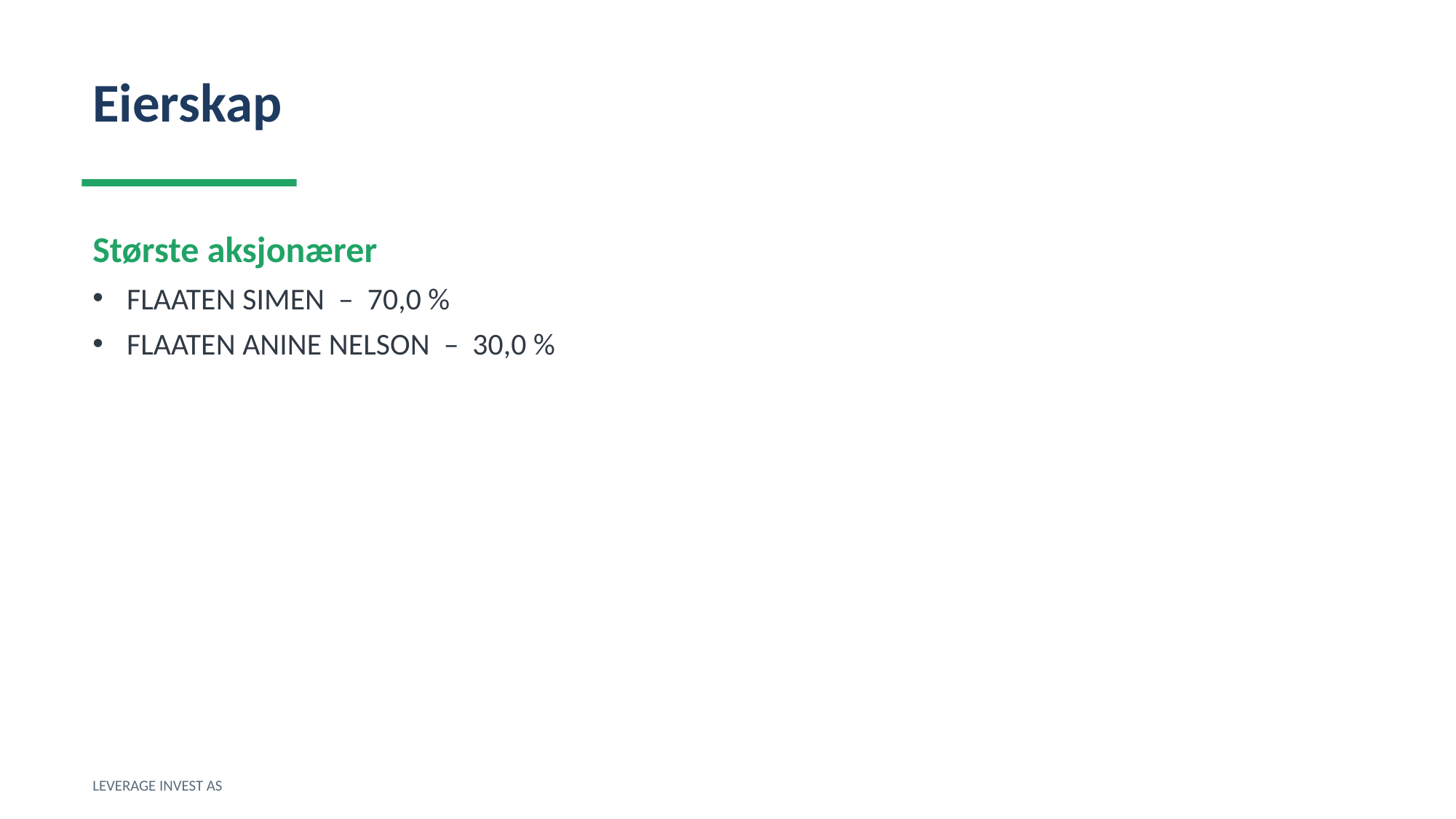

Eierskap

Største aksjonærer
FLAATEN SIMEN  –  70,0 %
FLAATEN ANINE NELSON  –  30,0 %
LEVERAGE INVEST AS